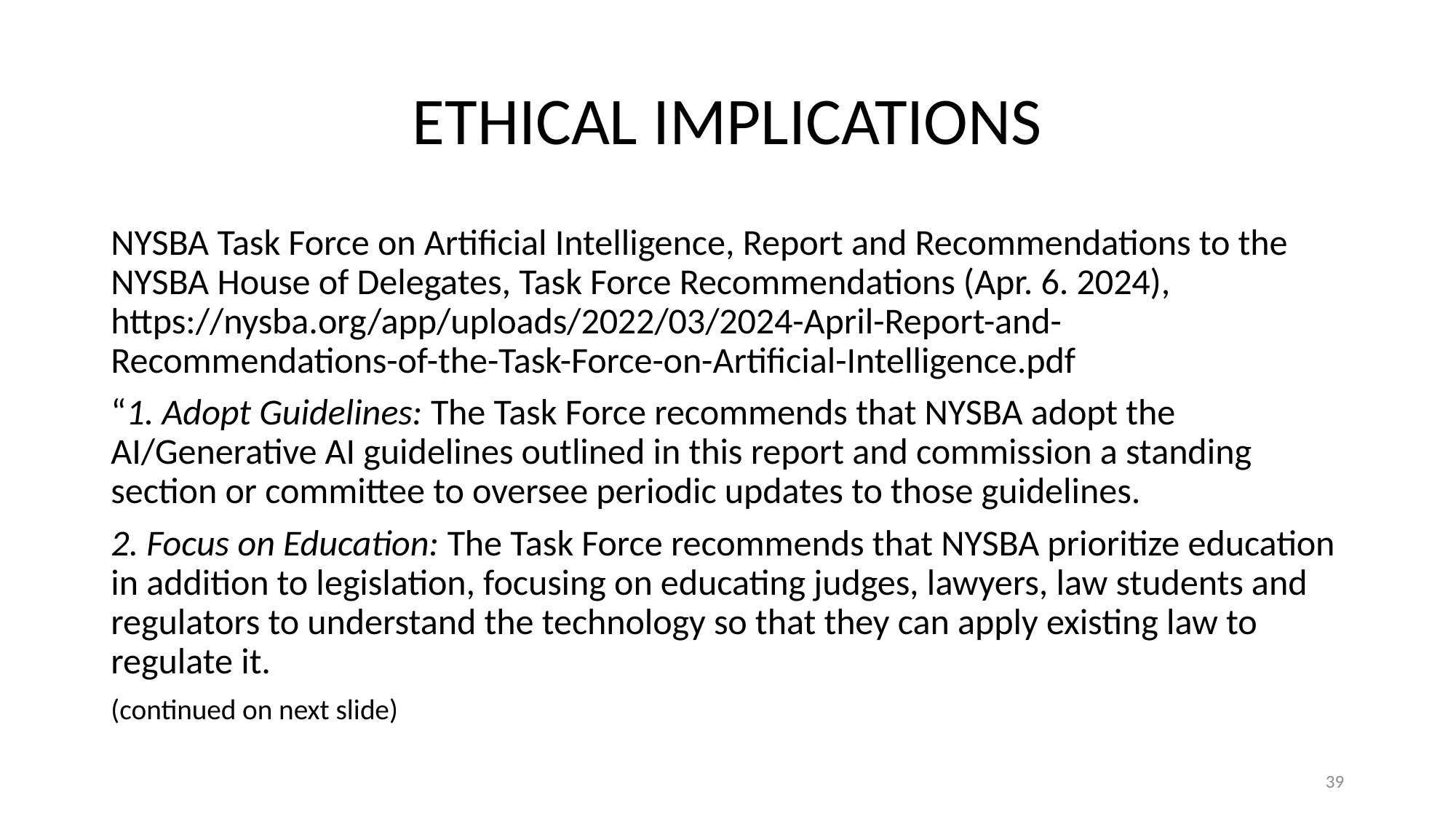

# ETHICAL IMPLICATIONS
NYSBA Task Force on Artificial Intelligence, Report and Recommendations to the NYSBA House of Delegates, Task Force Recommendations (Apr. 6. 2024), https://nysba.org/app/uploads/2022/03/2024-April-Report-and-Recommendations-of-the-Task-Force-on-Artificial-Intelligence.pdf
“1. Adopt Guidelines: The Task Force recommends that NYSBA adopt the AI/Generative AI guidelines outlined in this report and commission a standing section or committee to oversee periodic updates to those guidelines.
2. Focus on Education: The Task Force recommends that NYSBA prioritize education in addition to legislation, focusing on educating judges, lawyers, law students and regulators to understand the technology so that they can apply existing law to regulate it.
(continued on next slide)
39